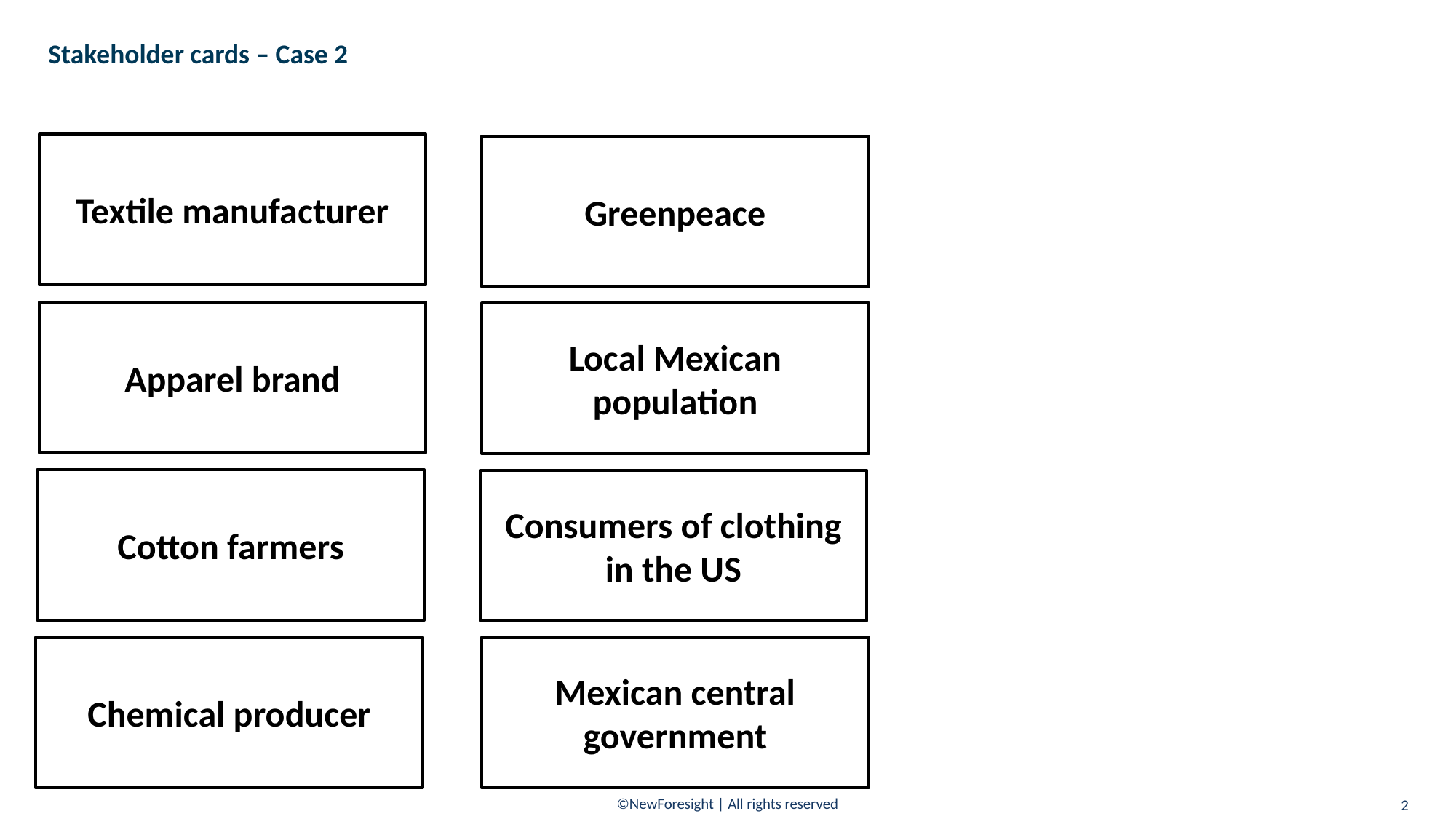

Stakeholder cards – Case 2
Textile manufacturer
Greenpeace
Apparel brand
Local Mexican population
Cotton farmers
Consumers of clothing in the US
Chemical producer
Mexican central government
2